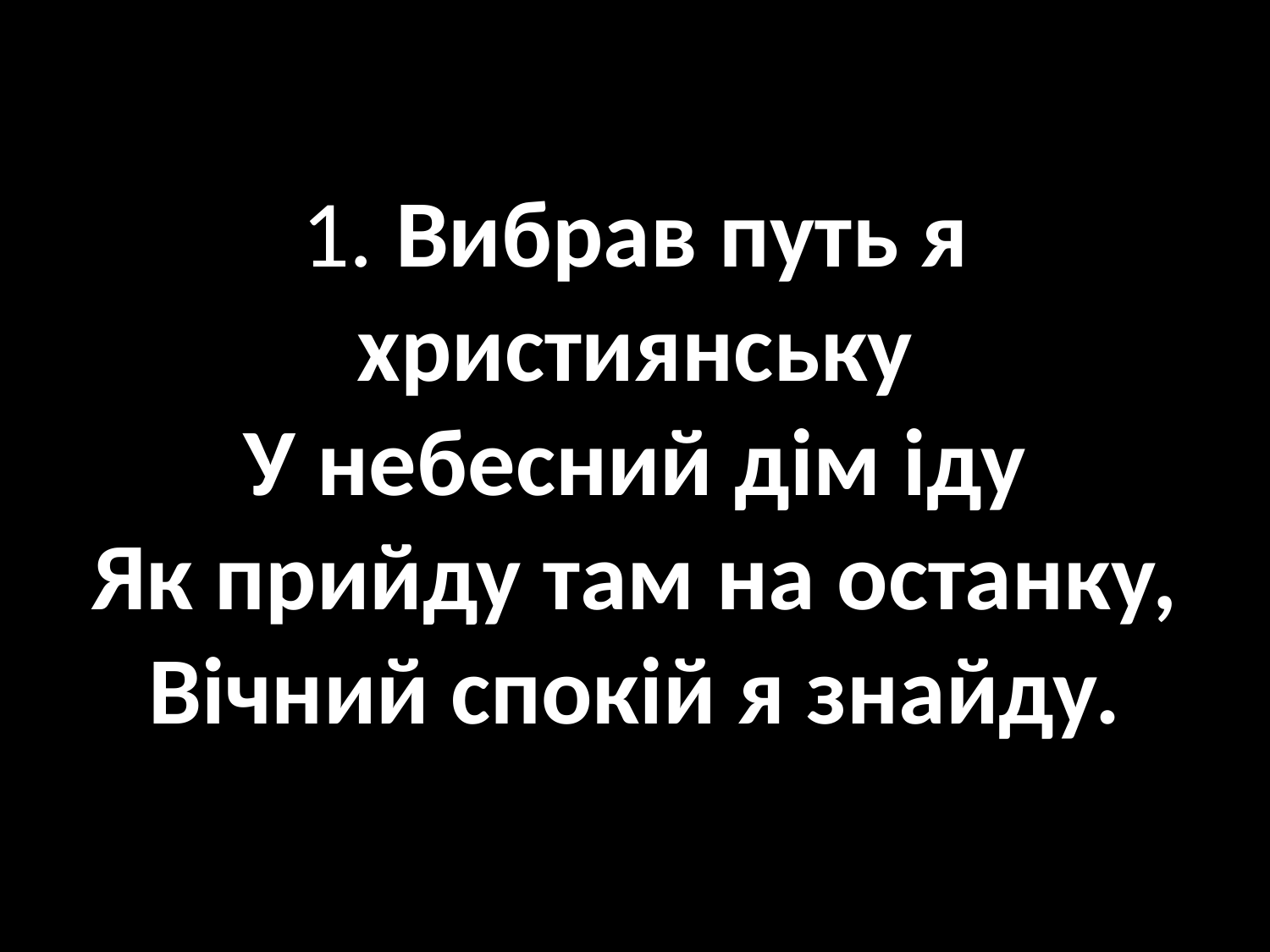

1. Вибрав путь я християнську
У небесний дім іду
Як прийду там на останку,
Вічний спокій я знайду.
#